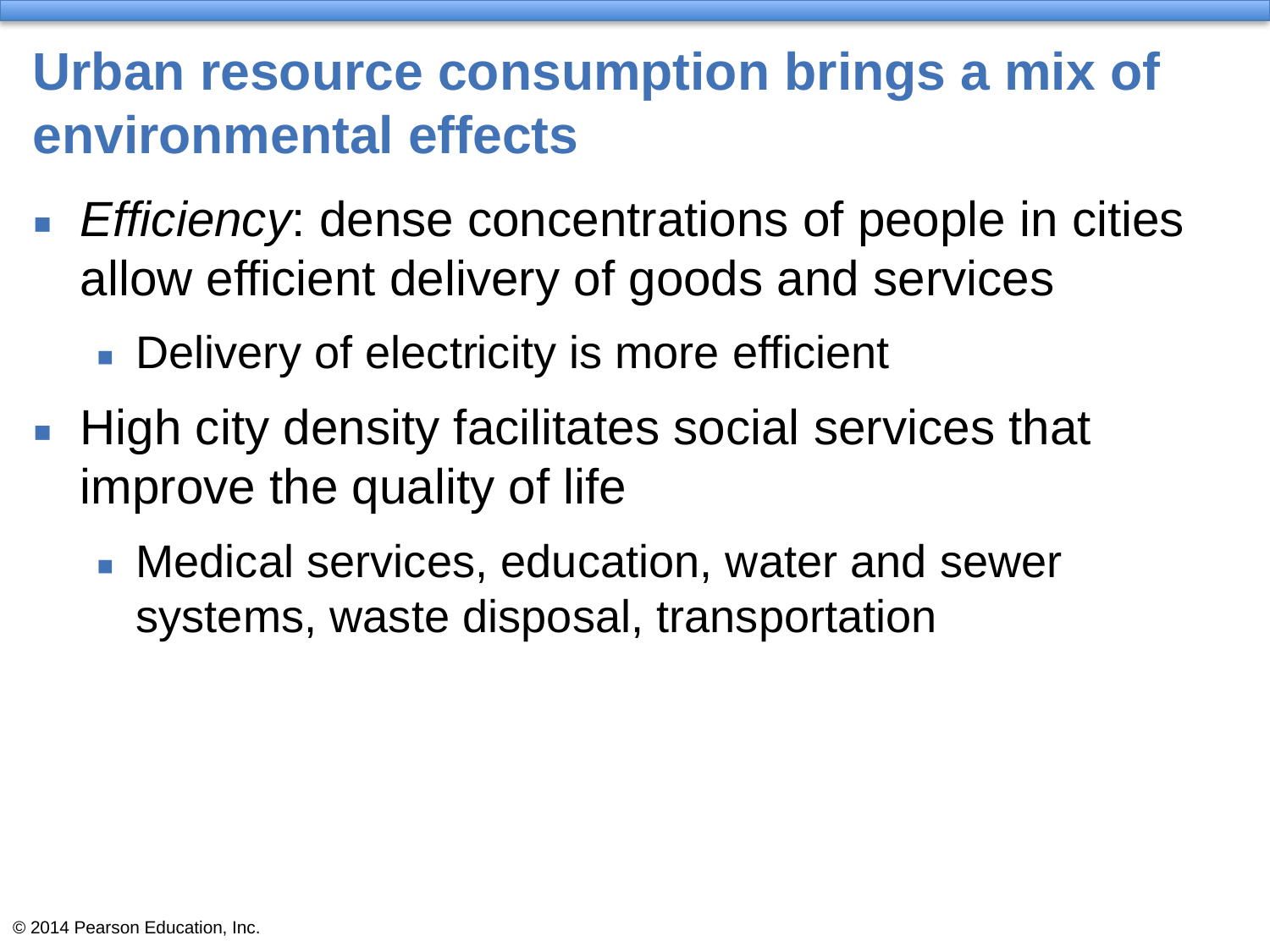

# Urban resource consumption brings a mix of environmental effects
Efficiency: dense concentrations of people in cities allow efficient delivery of goods and services
Delivery of electricity is more efficient
High city density facilitates social services that improve the quality of life
Medical services, education, water and sewer systems, waste disposal, transportation